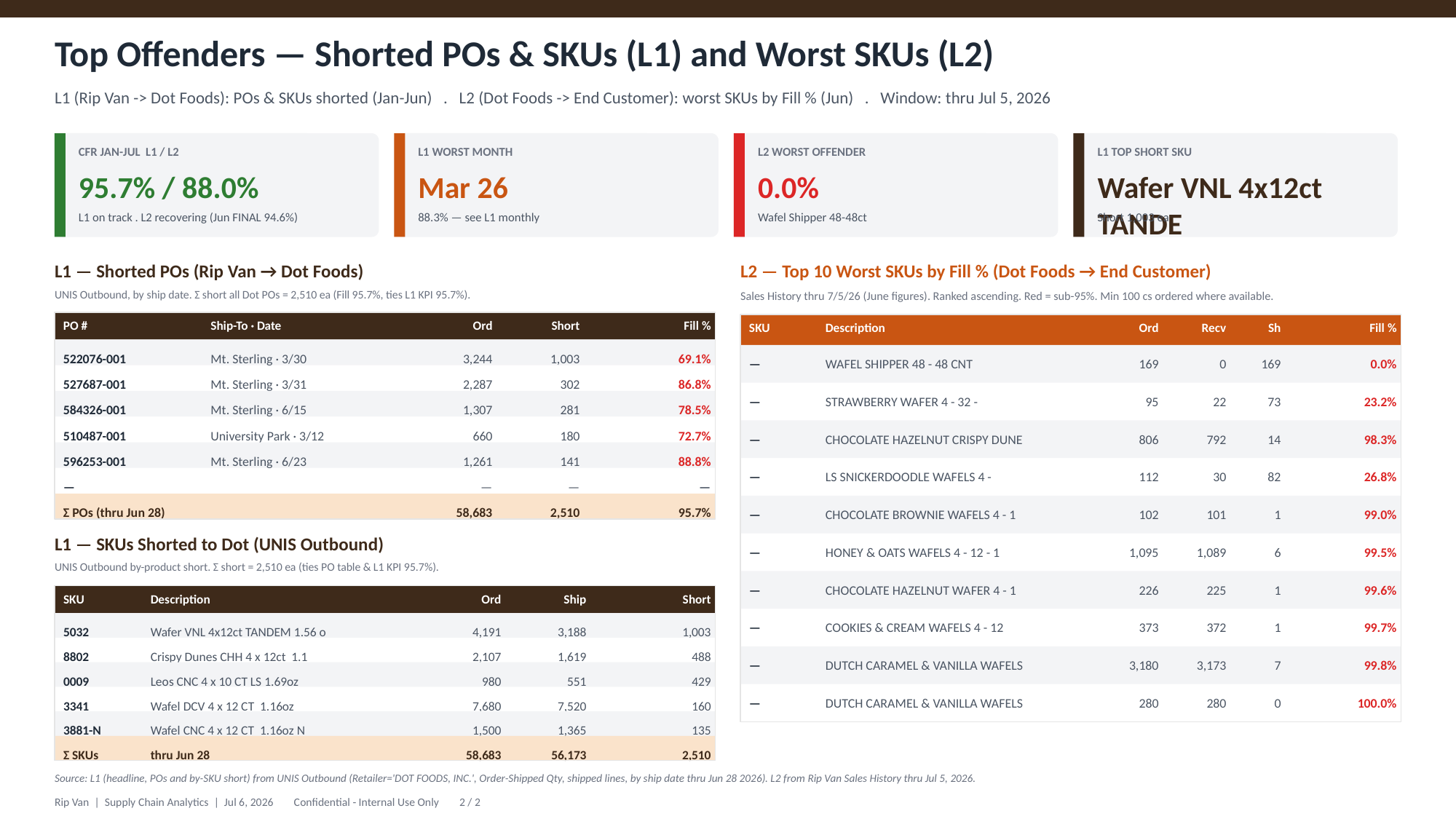

Top Offenders — Shorted POs & SKUs (L1) and Worst SKUs (L2)
L1 (Rip Van -> Dot Foods): POs & SKUs shorted (Jan-Jun)   .   L2 (Dot Foods -> End Customer): worst SKUs by Fill % (Jun)   .   Window: thru Jul 5, 2026

CFR JAN-JUL  L1 / L2
L1 WORST MONTH
L2 WORST OFFENDER
L1 TOP SHORT SKU
95.7% / 88.0%
Mar 26
0.0%
Wafer VNL 4x12ct TANDE
L1 on track . L2 recovering (Jun FINAL 94.6%)
88.3% — see L1 monthly
Wafel Shipper 48-48ct
Short 1,003 ea
L1 — Shorted POs (Rip Van → Dot Foods)
L2 — Top 10 Worst SKUs by Fill % (Dot Foods → End Customer)
UNIS Outbound, by ship date. Σ short all Dot POs = 2,510 ea (Fill 95.7%, ties L1 KPI 95.7%).
Sales History thru 7/5/26 (June figures). Ranked ascending. Red = sub-95%. Min 100 cs ordered where available.

PO #
Ship-To · Date
Ord
Short
Fill %
SKU
Description
Ord
Recv
Sh
Fill %

522076-001
Mt. Sterling · 3/30
3,244
1,003
69.1%

—
WAFEL SHIPPER 48 - 48 CNT
169
0
169
0.0%
527687-001
Mt. Sterling · 3/31
2,287
302
86.8%
—
STRAWBERRY WAFER 4 - 32 -
95
22
73
23.2%

584326-001
Mt. Sterling · 6/15
1,307
281
78.5%

510487-001
University Park · 3/12
660
180
72.7%
—
CHOCOLATE HAZELNUT CRISPY DUNE
806
792
14
98.3%

596253-001
Mt. Sterling · 6/23
1,261
141
88.8%
—
LS SNICKERDOODLE WAFELS 4 -
112
30
82
26.8%
—

—
—
—

Σ POs (thru Jun 28)

58,683
2,510
95.7%
—
CHOCOLATE BROWNIE WAFELS 4 - 1
102
101
1
99.0%
L1 — SKUs Shorted to Dot (UNIS Outbound)
—
HONEY & OATS WAFELS 4 - 12 - 1
1,095
1,089
6
99.5%
UNIS Outbound by-product short. Σ short = 2,510 ea (ties PO table & L1 KPI 95.7%).

—
CHOCOLATE HAZELNUT WAFER 4 - 1
226
225
1
99.6%

SKU
Description
Ord
Ship
Short

—
COOKIES & CREAM WAFELS 4 - 12
373
372
1
99.7%
5032
Wafer VNL 4x12ct TANDEM 1.56 o
4,191
3,188
1,003
8802
Crispy Dunes CHH 4 x 12ct  1.1
2,107
1,619
488

—
DUTCH CARAMEL & VANILLA WAFELS
3,180
3,173
7
99.8%

0009
Leos CNC 4 x 10 CT LS 1.69oz
980
551
429
—
DUTCH CARAMEL & VANILLA WAFELS
280
280
0
100.0%
3341
Wafel DCV 4 x 12 CT  1.16oz
7,680
7,520
160

3881-N
Wafel CNC 4 x 12 CT  1.16oz N
1,500
1,365
135

Σ SKUs
thru Jun 28
58,683
56,173
2,510
Source: L1 (headline, POs and by-SKU short) from UNIS Outbound (Retailer='DOT FOODS, INC.', Order-Shipped Qty, shipped lines, by ship date thru Jun 28 2026). L2 from Rip Van Sales History thru Jul 5, 2026.
Rip Van  |  Supply Chain Analytics  |  Jul 6, 2026        Confidential - Internal Use Only        2 / 2